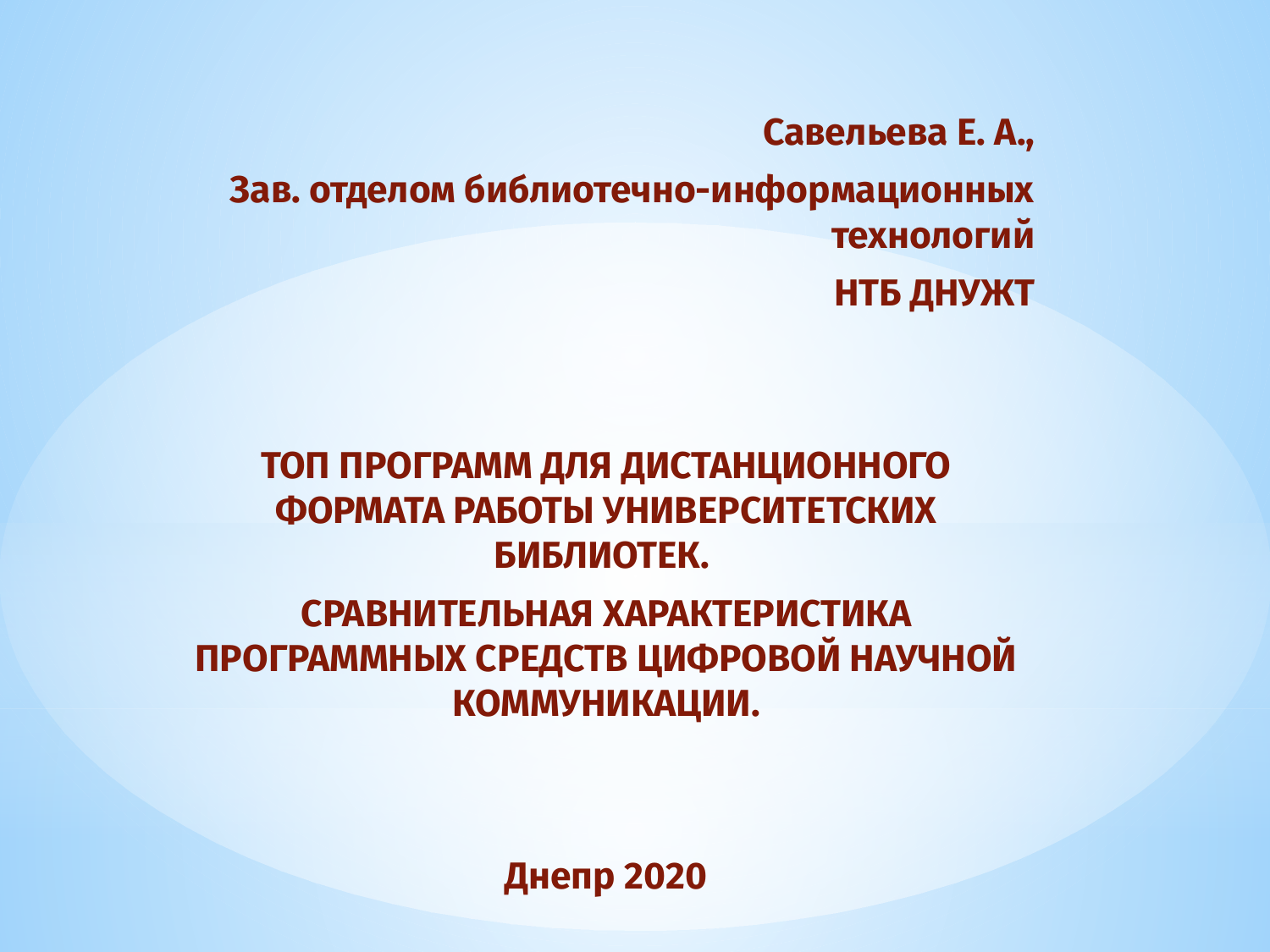

Савельева Е. А.,
Зав. отделом библиотечно-информационных технологий
НТБ ДНУЖТ

ТОП ПРОГРАММ ДЛЯ ДИСТАНЦИОННОГО ФОРМАТА РАБОТЫ УНИВЕРСИТЕТСКИХ БИБЛИОТЕК.
СРАВНИТЕЛЬНАЯ ХАРАКТЕРИСТИКА ПРОГРАММНЫХ СРЕДСТВ ЦИФРОВОЙ НАУЧНОЙ КОММУНИКАЦИИ.

Днепр 2020